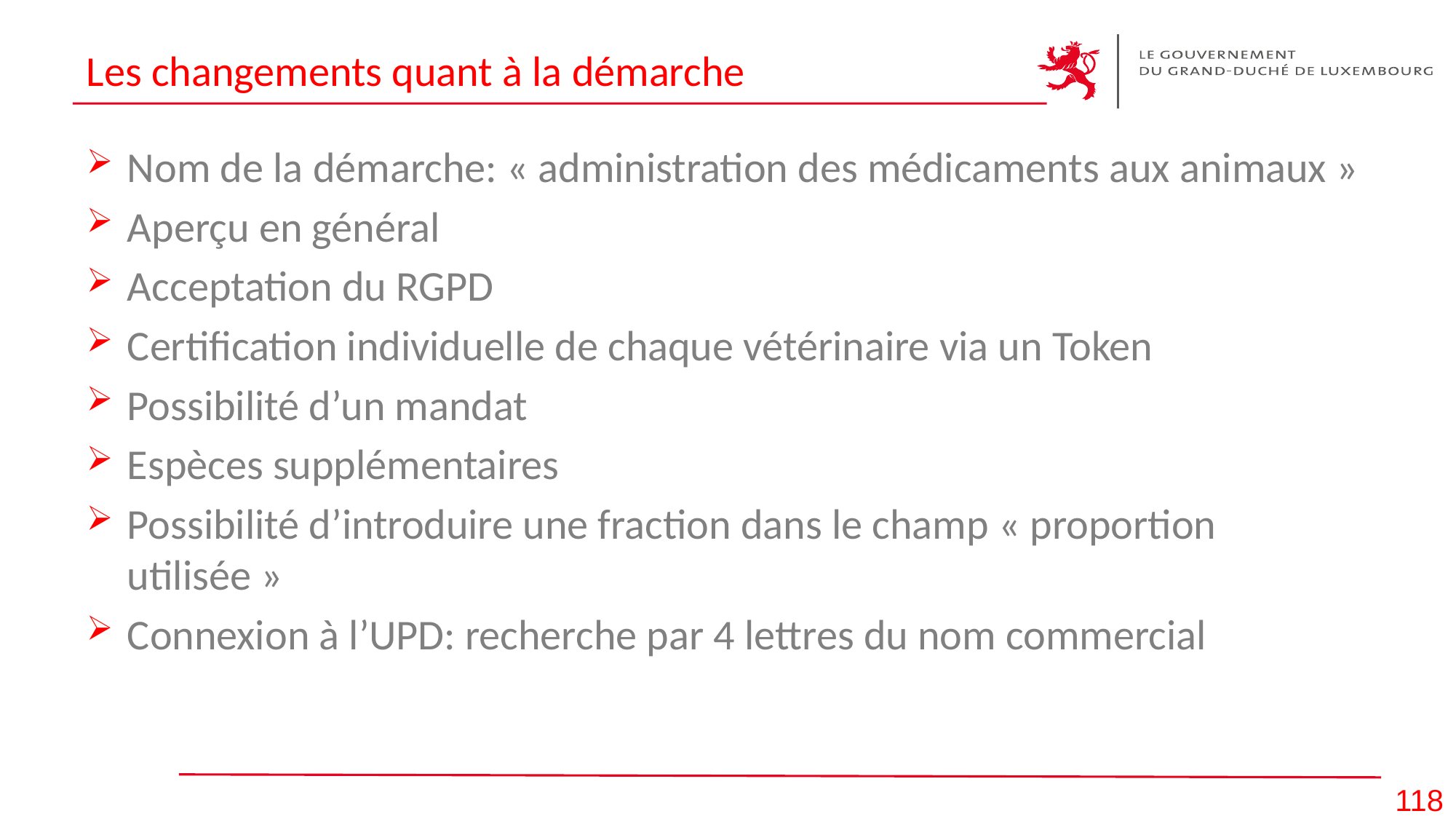

# Les changements quant à la démarche
Nom de la démarche: « administration des médicaments aux animaux »
Aperçu en général
Acceptation du RGPD
Certification individuelle de chaque vétérinaire via un Token
Possibilité d’un mandat
Espèces supplémentaires
Possibilité d’introduire une fraction dans le champ « proportion utilisée »
Connexion à l’UPD: recherche par 4 lettres du nom commercial
118